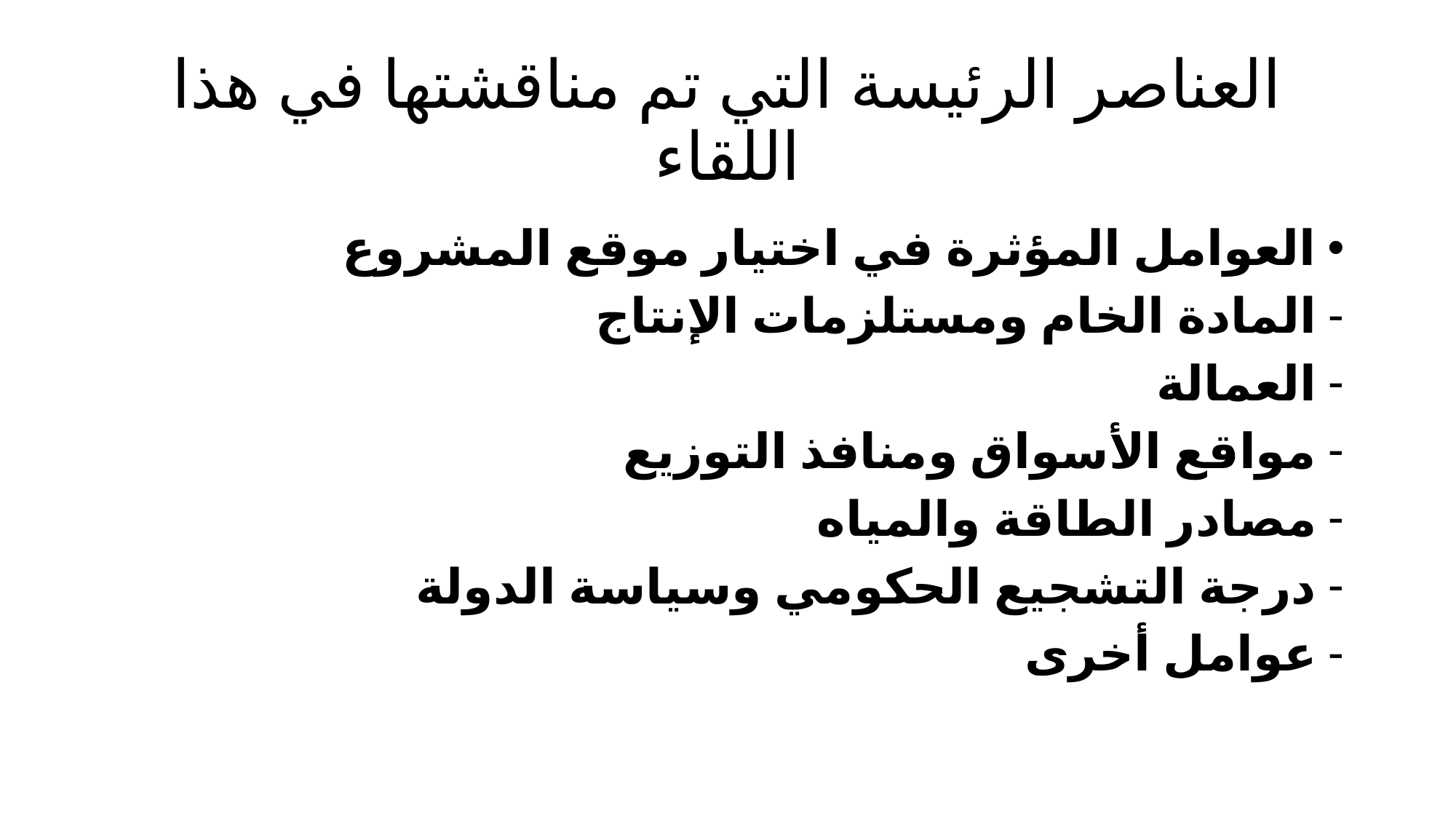

# العناصر الرئيسة التي تم مناقشتها في هذا اللقاء
العوامل المؤثرة في اختيار موقع المشروع
المادة الخام ومستلزمات الإنتاج
العمالة
مواقع الأسواق ومنافذ التوزيع
مصادر الطاقة والمياه
درجة التشجيع الحكومي وسياسة الدولة
عوامل أخرى